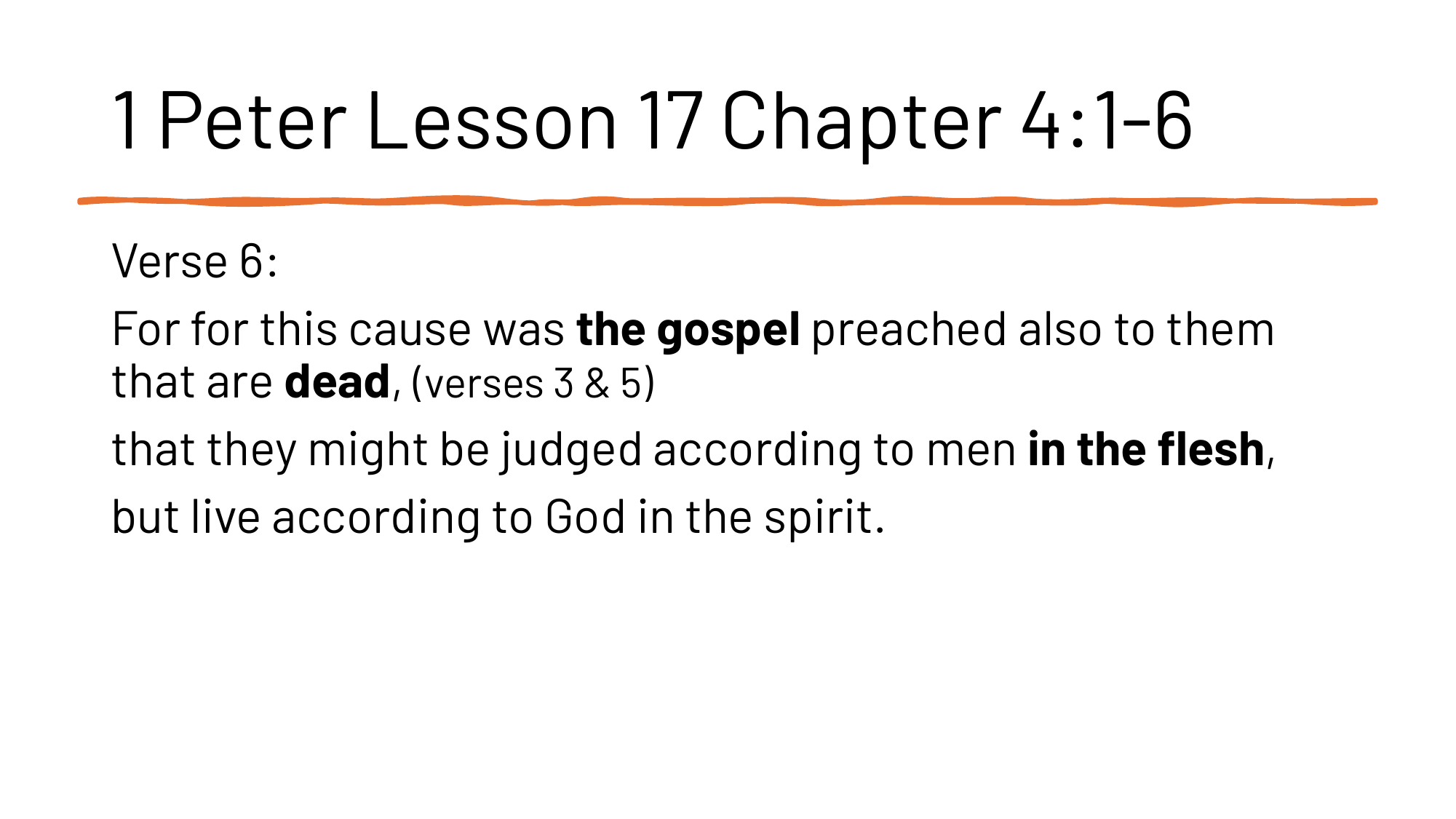

# 1 Peter Lesson 17 Chapter 4:1-6

Verse 6:
For for this cause was the gospel preached also to them that are dead, (verses 3 & 5)
that they might be judged according to men in the flesh,
but live according to God in the spirit.